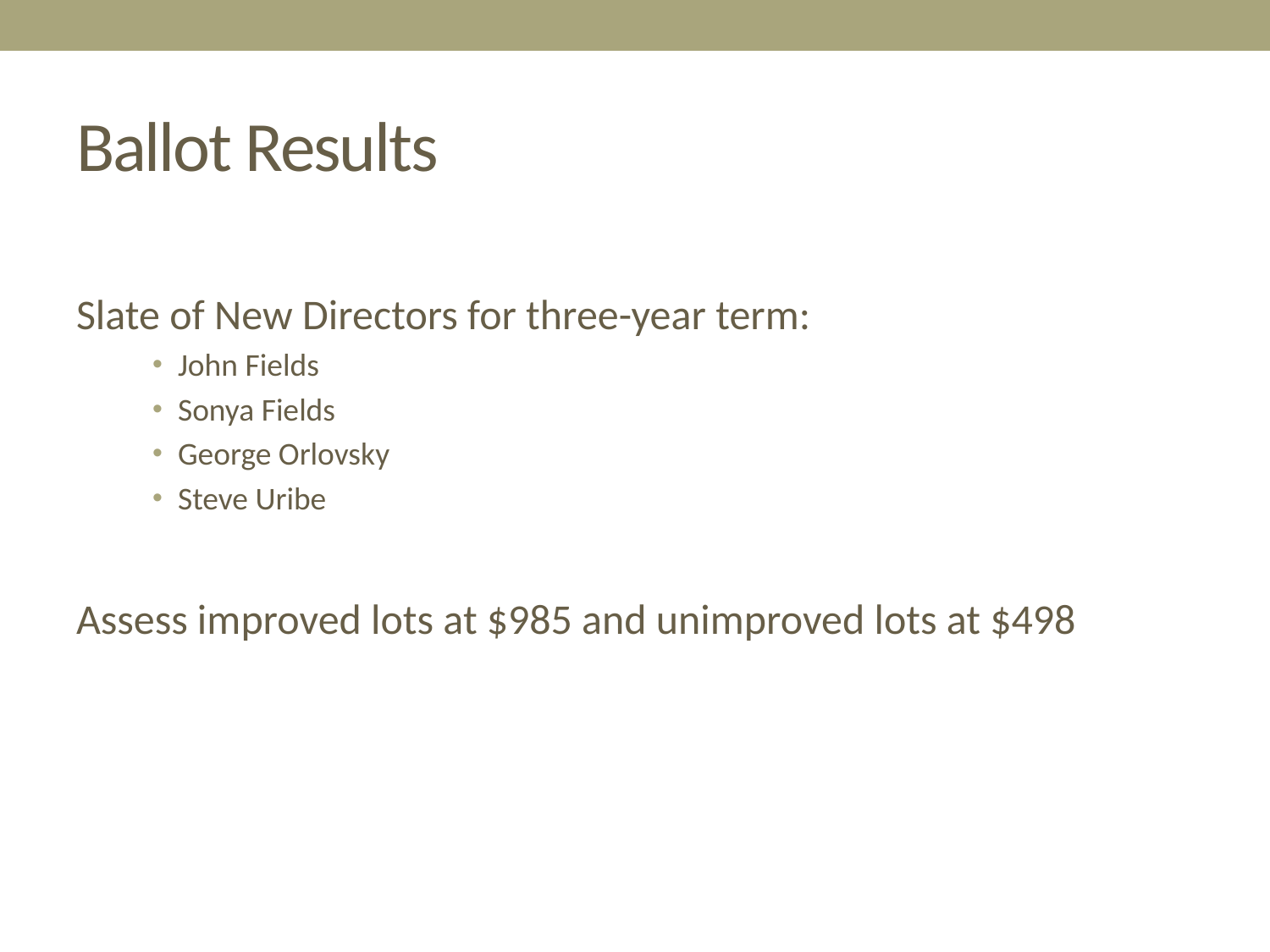

# Ballot Results

Slate of New Directors for three-year term:
John Fields
Sonya Fields
George Orlovsky
Steve Uribe

Assess improved lots at $985 and unimproved lots at $498